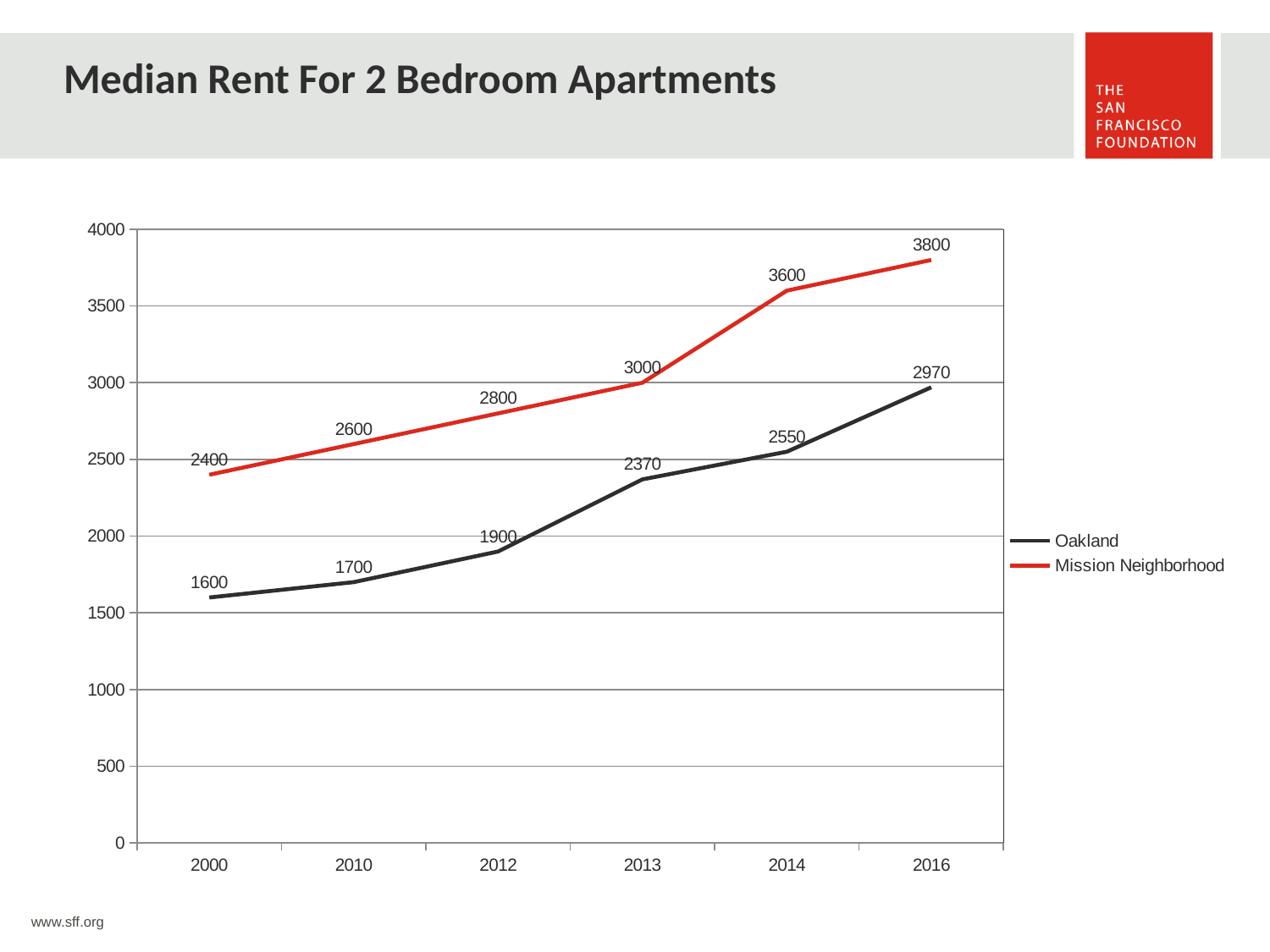

# Median Rent For 2 Bedroom Apartments

### Chart

| Category | Oakland | Mission Neighborhood |
|---|---|---|
| 2000 | 1600.0 | 2400.0 |
| 2010 | 1700.0 | 2600.0 |
| 2012 | 1900.0 | 2800.0 |
| 2013 | 2370.0 | 3000.0 |
| 2014 | 2550.0 | 3600.0 |
| 2016 | 2970.0 | 3800.0 |
www.sff.org